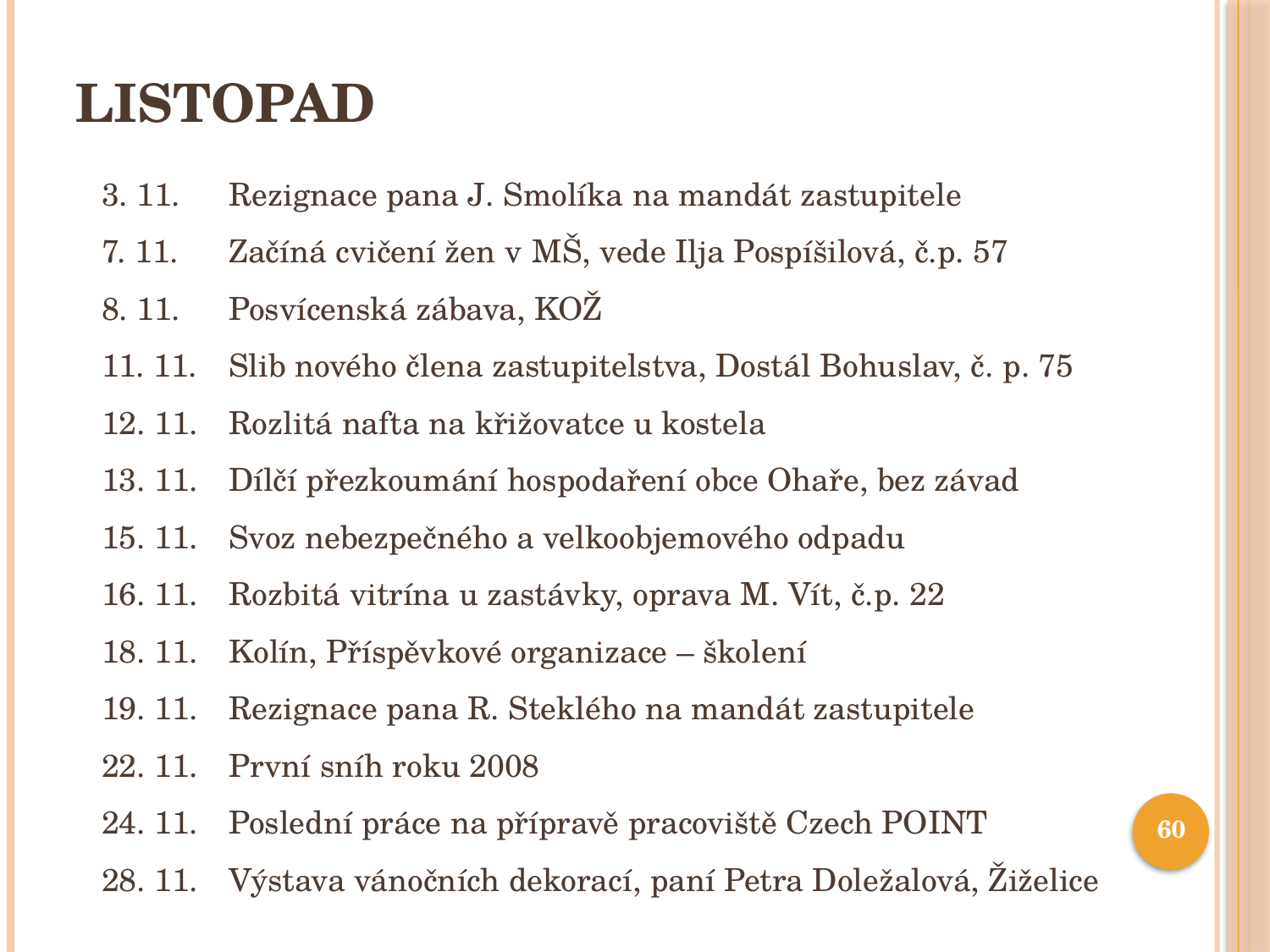

# Listopad
3. 11.	Rezignace pana J. Smolíka na mandát zastupitele
7. 11.	Začíná cvičení žen v MŠ, vede Ilja Pospíšilová, č.p. 57
8. 11.	Posvícenská zábava, KOŽ
11. 11.	Slib nového člena zastupitelstva, Dostál Bohuslav, č. p. 75
12. 11.	Rozlitá nafta na křižovatce u kostela
13. 11.	Dílčí přezkoumání hospodaření obce Ohaře, bez závad
15. 11.	Svoz nebezpečného a velkoobjemového odpadu
16. 11.	Rozbitá vitrína u zastávky, oprava M. Vít, č.p. 22
18. 11.	Kolín, Příspěvkové organizace – školení
19. 11.	Rezignace pana R. Steklého na mandát zastupitele
22. 11.	První sníh roku 2008
24. 11.	Poslední práce na přípravě pracoviště Czech POINT
28. 11.	Výstava vánočních dekorací, paní Petra Doležalová, Žiželice
60